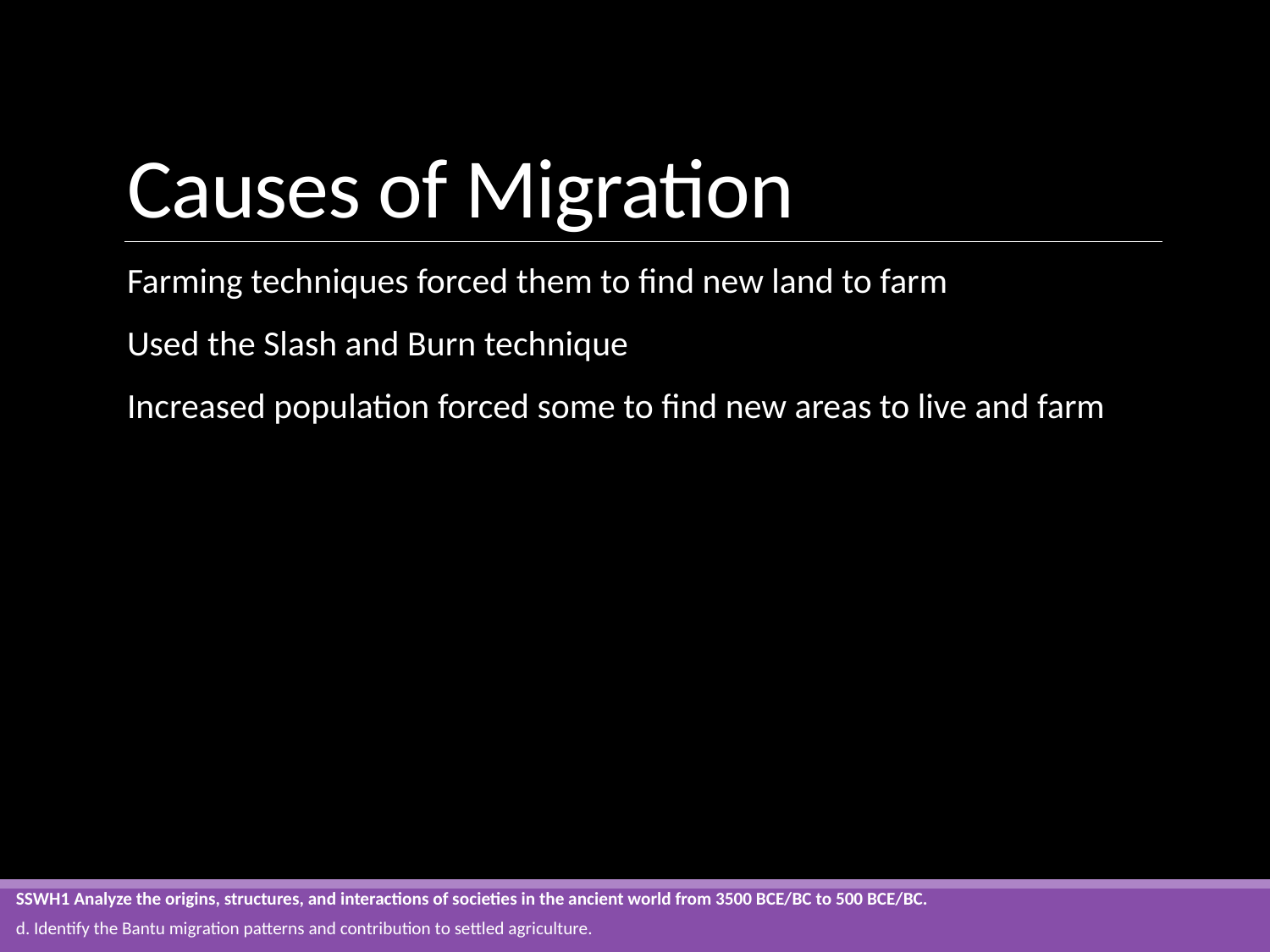

# Causes of Migration
Farming techniques forced them to find new land to farm
Used the Slash and Burn technique
Increased population forced some to find new areas to live and farm

SSWH1 Analyze the origins, structures, and interactions of societies in the ancient world from 3500 BCE/BC to 500 BCE/BC.
d. Identify the Bantu migration patterns and contribution to settled agriculture.